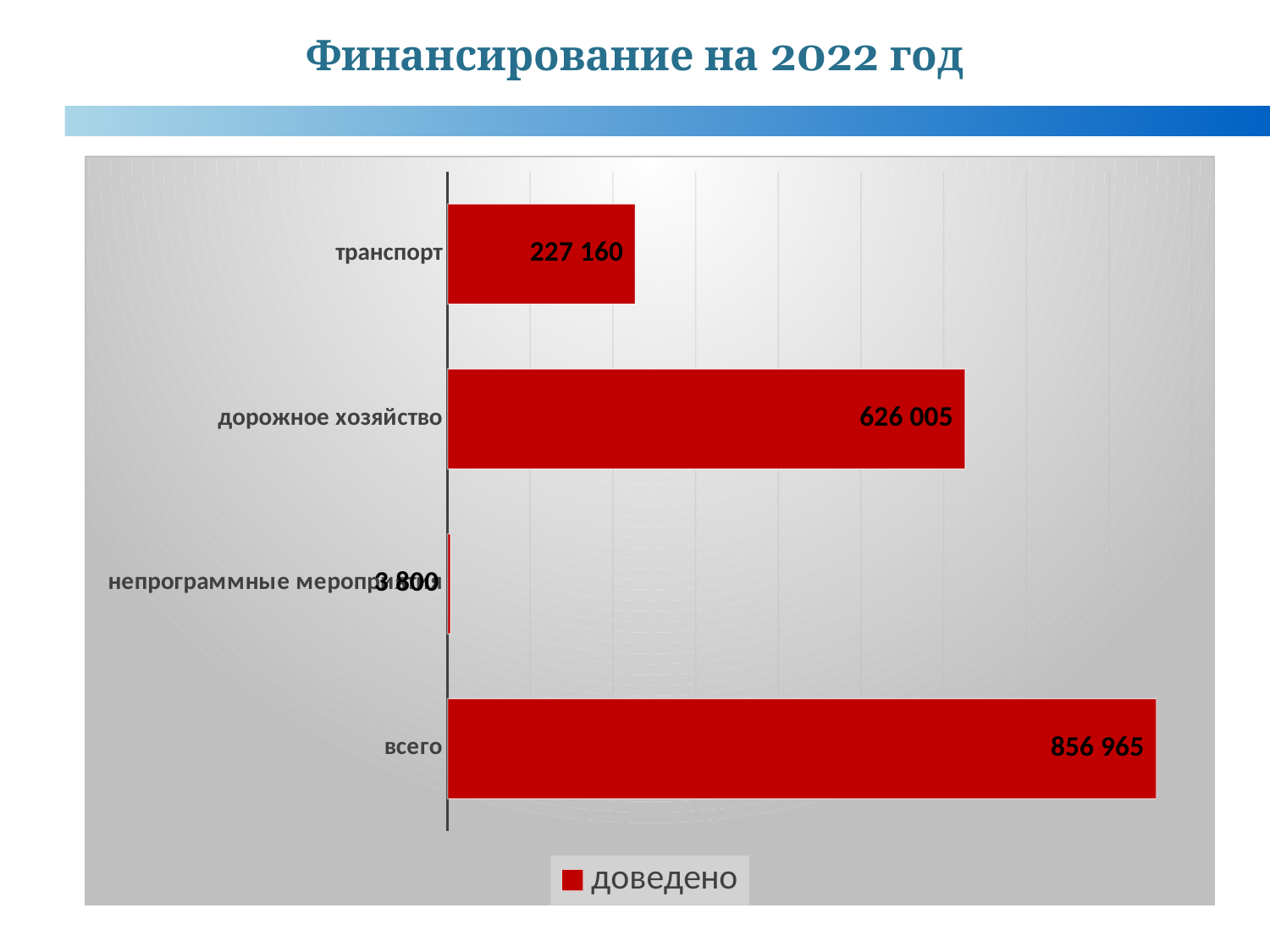

Финансирование на 2022 год

### Chart

| Category | доведено |
|---|---|
| всего | 856965.0 |
| непрограммные мероприятия | 3800.0 |
| дорожное хозяйство | 626005.0 |
| транспорт | 227160.0 |